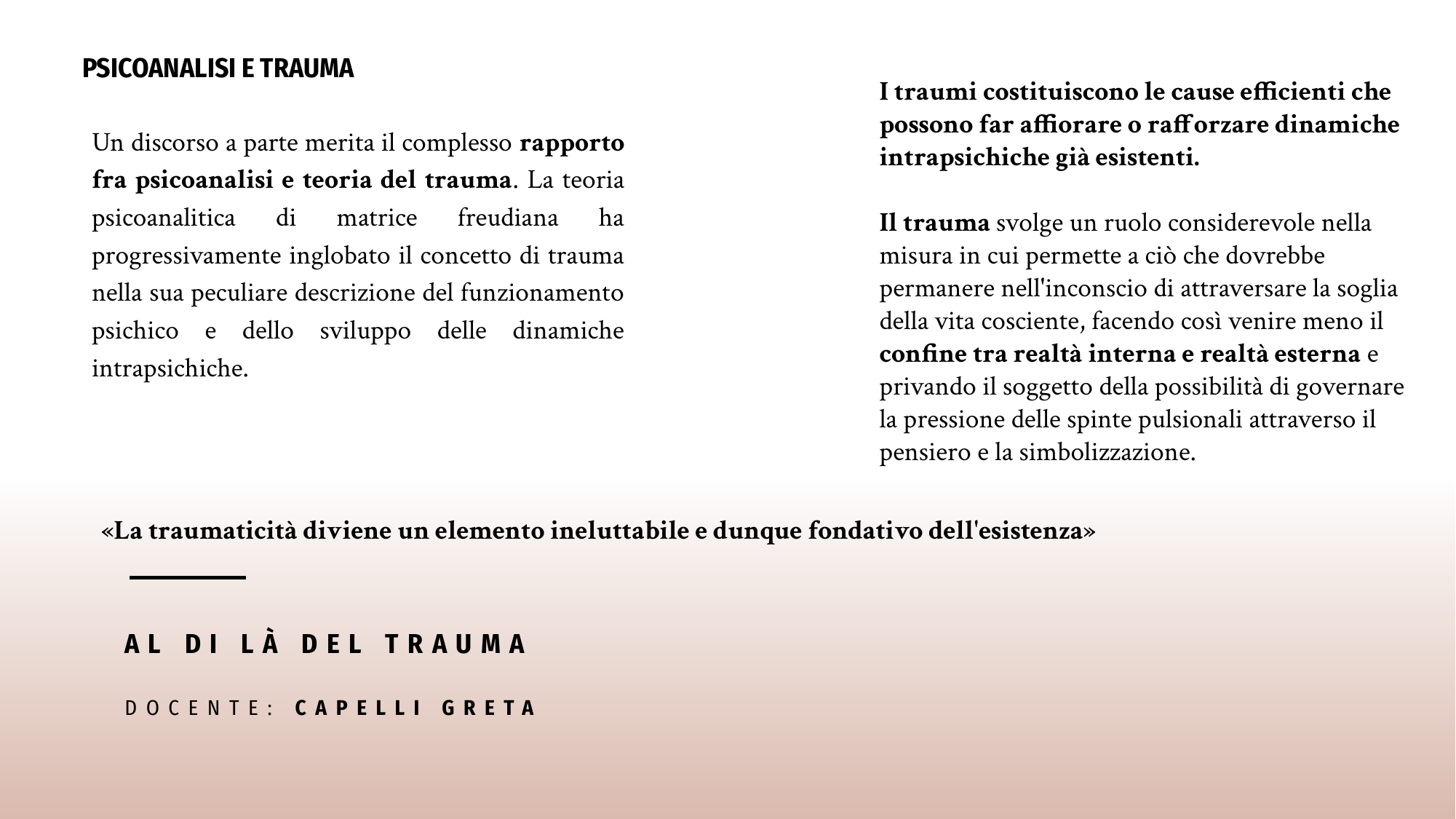

PSICOANALISI E TRAUMA
I traumi costituiscono le cause efficienti che possono far affiorare o rafforzare dinamiche intrapsichiche già esistenti.

Il trauma svolge un ruolo considerevole nella misura in cui permette a ciò che dovrebbe permanere nell'inconscio di attraversare la soglia della vita cosciente, facendo così venire meno il confine tra realtà interna e realtà esterna e privando il soggetto della possibilità di governare la pressione delle spinte pulsionali attraverso il pensiero e la simbolizzazione.
Un discorso a parte merita il complesso rapporto fra psicoanalisi e teoria del trauma. La teoria psicoanalitica di matrice freudiana ha progressivamente inglobato il concetto di trauma nella sua peculiare descrizione del funzionamento psichico e dello sviluppo delle dinamiche intrapsichiche.

«La traumaticità diviene un elemento ineluttabile e dunque fondativo dell'esistenza»
# al di lÀ del trauma DOCENTE: CAPELLI GRETA